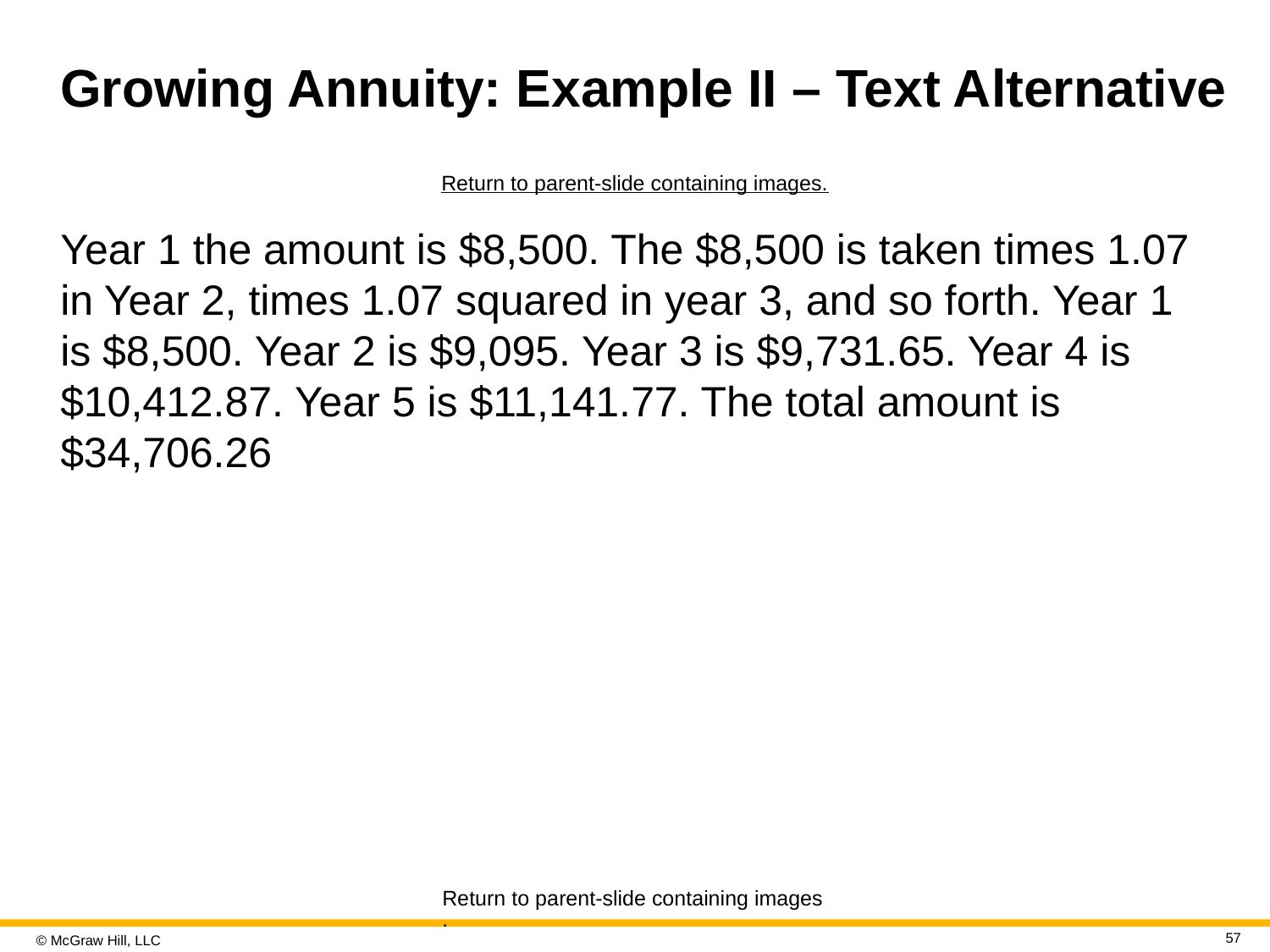

# Growing Annuity: Example II – Text Alternative
Return to parent-slide containing images.
Year 1 the amount is $8,500. The $8,500 is taken times 1.07 in Year 2, times 1.07 squared in year 3, and so forth. Year 1 is $8,500. Year 2 is $9,095. Year 3 is $9,731.65. Year 4 is $10,412.87. Year 5 is $11,141.77. The total amount is $34,706.26
Return to parent-slide containing images.
57